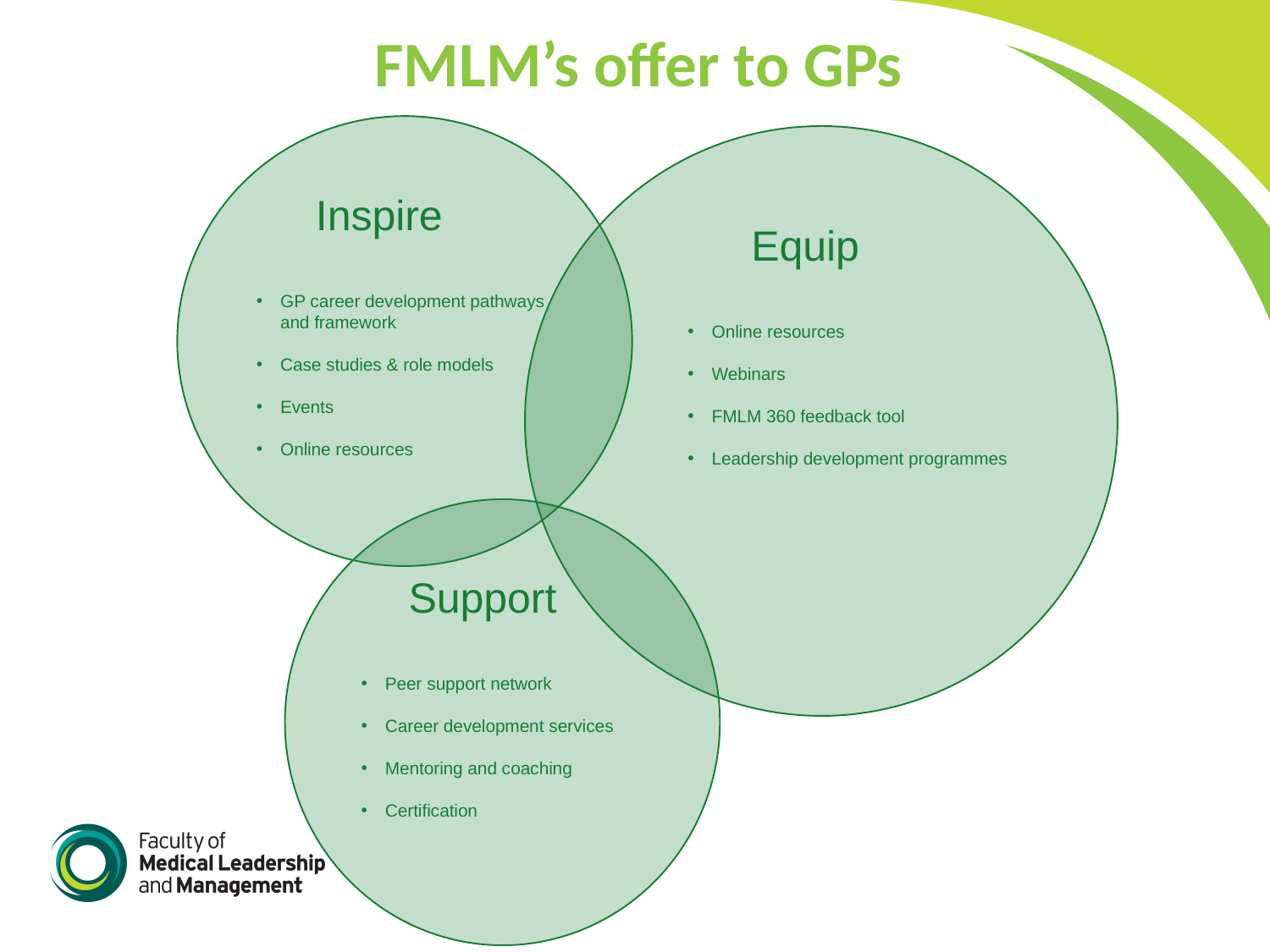

# FMLM’s offer to GPs
     Inspire

GP career development pathways and framework

Case studies & role models

Events

Online resources

	Equip

Online resources

Webinars

FMLM 360 feedback tool

Leadership development programmes

    Support

Peer support network

Career development services

Mentoring and coaching

Certification